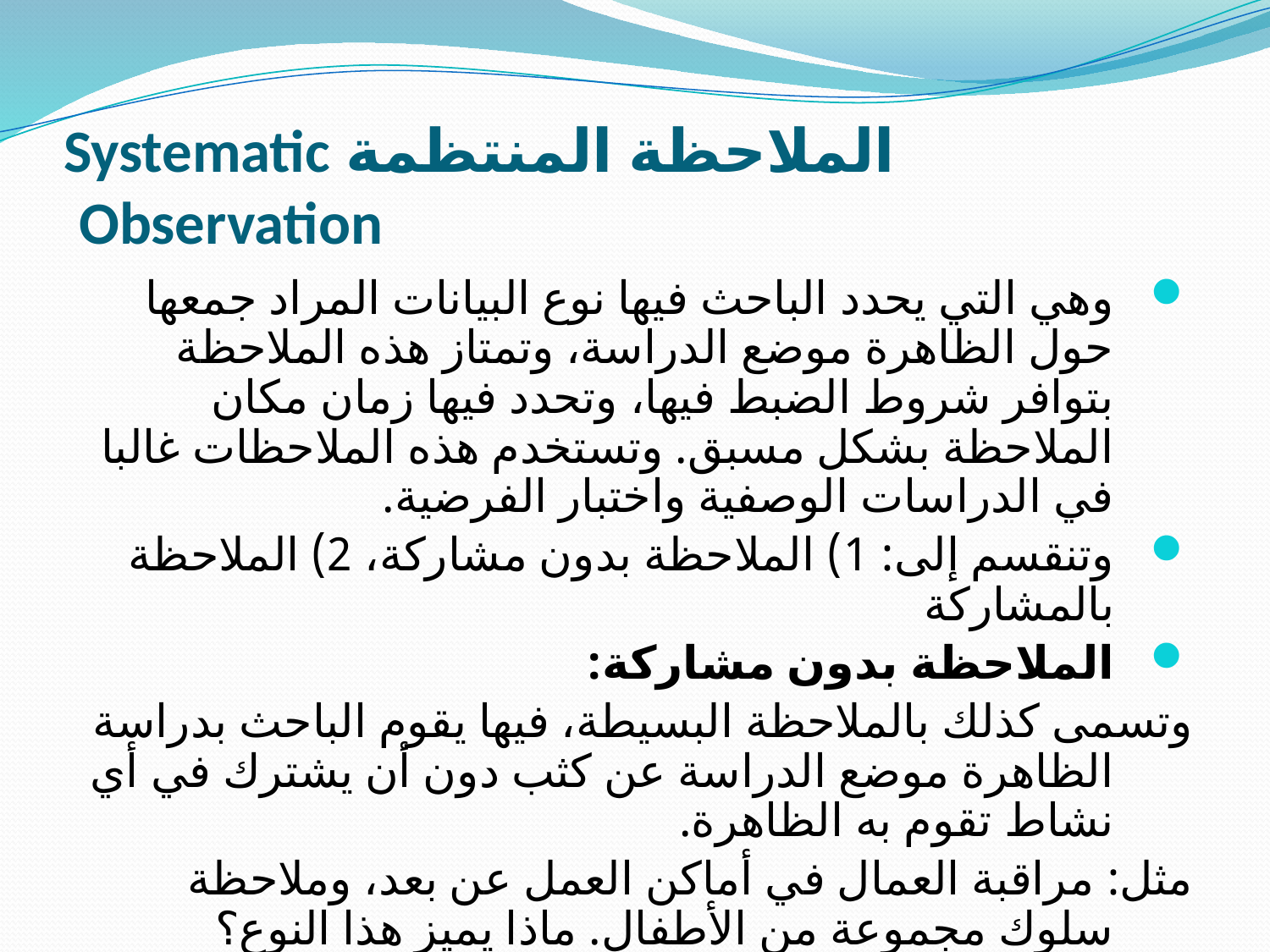

# الملاحظة المنتظمة Systematic Observation
وهي التي يحدد الباحث فيها نوع البيانات المراد جمعها حول الظاهرة موضع الدراسة، وتمتاز هذه الملاحظة بتوافر شروط الضبط فيها، وتحدد فيها زمان مكان الملاحظة بشكل مسبق. وتستخدم هذه الملاحظات غالبا في الدراسات الوصفية واختبار الفرضية.
وتنقسم إلى: 1) الملاحظة بدون مشاركة، 2) الملاحظة بالمشاركة
الملاحظة بدون مشاركة:
وتسمى كذلك بالملاحظة البسيطة، فيها يقوم الباحث بدراسة الظاهرة موضع الدراسة عن كثب دون أن يشترك في أي نشاط تقوم به الظاهرة.
مثل: مراقبة العمال في أماكن العمل عن بعد، وملاحظة سلوك مجموعة من الأطفال. ماذا يميز هذا النوع؟